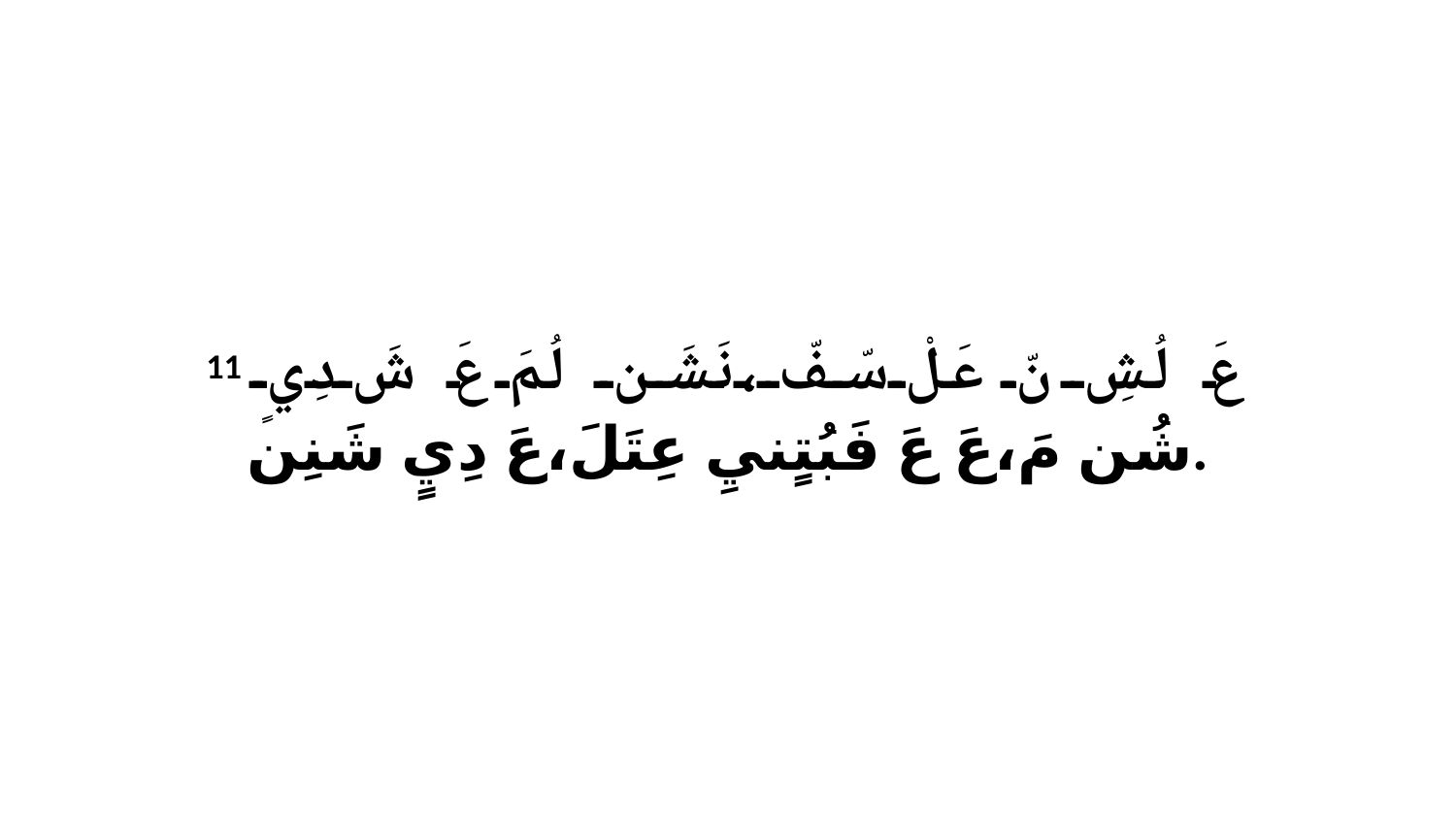

11 عَ لُشِ نّ عَلْ سّفّ،نَشَن لُمَ عَ شَ دِيٍ شُن مَ،عَ عَ فَبُتٍنيِ عِتَلَ،عَ دِيٍ شَنِن.